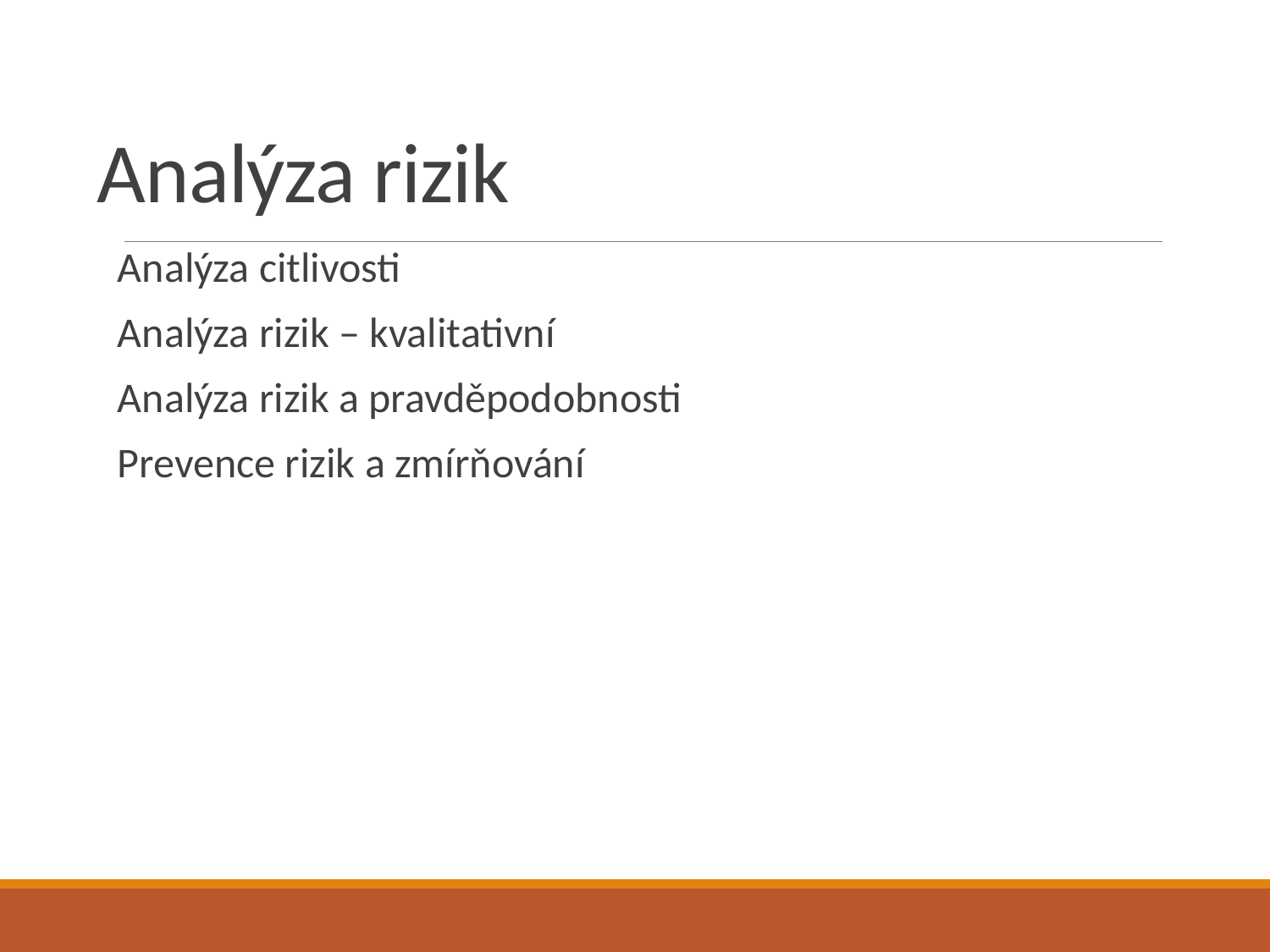

# Analýza rizik
Analýza citlivosti
Analýza rizik – kvalitativní
Analýza rizik a pravděpodobnosti
Prevence rizik a zmírňování